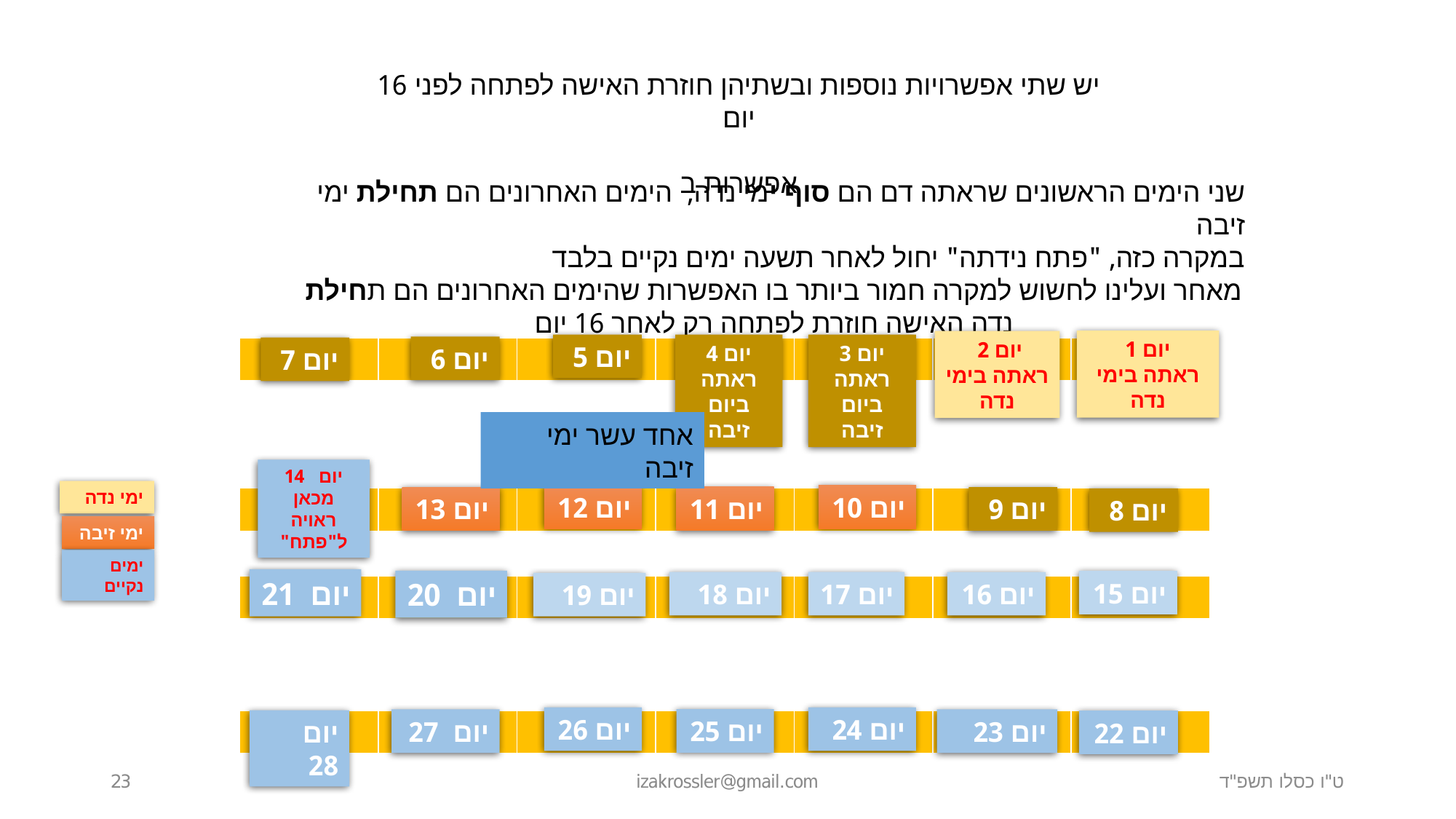

יש שתי אפשרויות נוספות ובשתיהן חוזרת האישה לפתחה לפני 16 יום

אפשרות ב
שני הימים הראשונים שראתה דם הם סוף ימי נדה,  הימים האחרונים הם תחילת ימי זיבה
במקרה כזה, "פתח נידתה" יחול לאחר תשעה ימים נקיים בלבד
מאחר ועלינו לחשוש למקרה חמור ביותר בו האפשרות שהימים האחרונים הם תחילת נדה האישה חוזרת לפתחה רק לאחר 16 יום
יום 1
ראתה בימי נדה
יום 2
ראתה בימי נדה
יום 5
יום 4 ראתה ביום זיבה
יום 3 ראתה ביום זיבה
יום 6
|  |  |  |  |  |  |  |
| --- | --- | --- | --- | --- | --- | --- |
יום 7
אחד עשר ימי זיבה
יום   14 מכאן ראויה ל"פתח"
ימי נדה
ימי זיבה
ימים נקיים
יום 12
יום 10
יום 11
יום 13
יום 9
|  |  |  |  |  |  |  |
| --- | --- | --- | --- | --- | --- | --- |
יום 8
יום  21
יום  20
יום 15
יום 18
יום 17
יום 16
יום 19
|  |  |  |  |  |  |  |
| --- | --- | --- | --- | --- | --- | --- |
יום 26
יום 24
יום 25
יום  27
יום 23
|  |  |  |  |  |  |  |
| --- | --- | --- | --- | --- | --- | --- |
יום  28
יום 22
23
izakrossler@gmail.com
ט"ו כסלו תשפ"ד